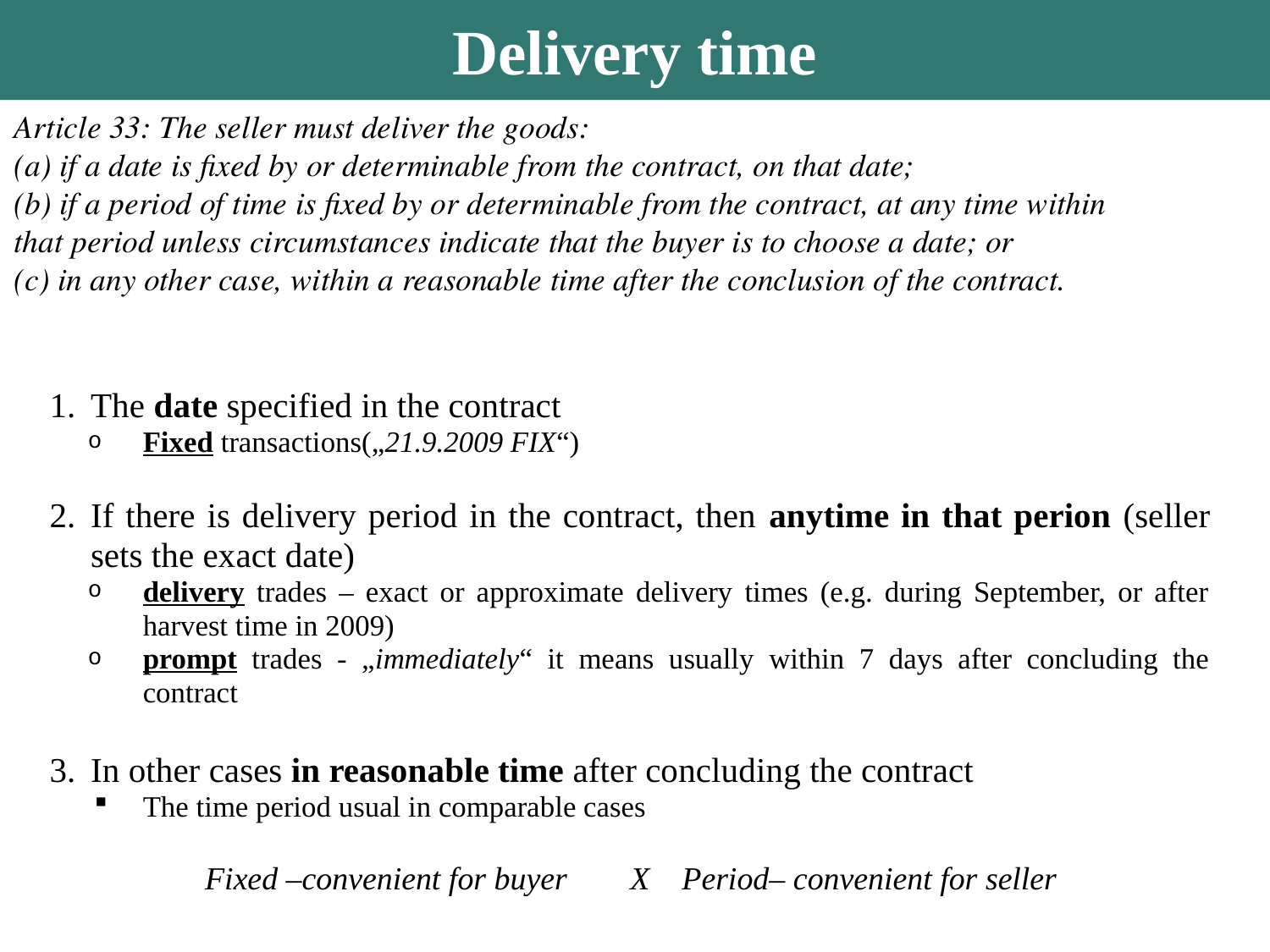

Delivery time
Article 33: The seller must deliver the goods:
(a) if a date is fixed by or determinable from the contract, on that date;
(b) if a period of time is fixed by or determinable from the contract, at any time within that period unless circumstances indicate that the buyer is to choose a date; or
(c) in any other case, within a reasonable time after the conclusion of the contract.
The date specified in the contract
Fixed transactions(„21.9.2009 FIX“)

If there is delivery period in the contract, then anytime in that perion (seller sets the exact date)
delivery trades – exact or approximate delivery times (e.g. during September, or after harvest time in 2009)
prompt trades - „immediately“ it means usually within 7 days after concluding the contract

In other cases in reasonable time after concluding the contract
The time period usual in comparable cases

Fixed –convenient for buyer	X    Period– convenient for seller